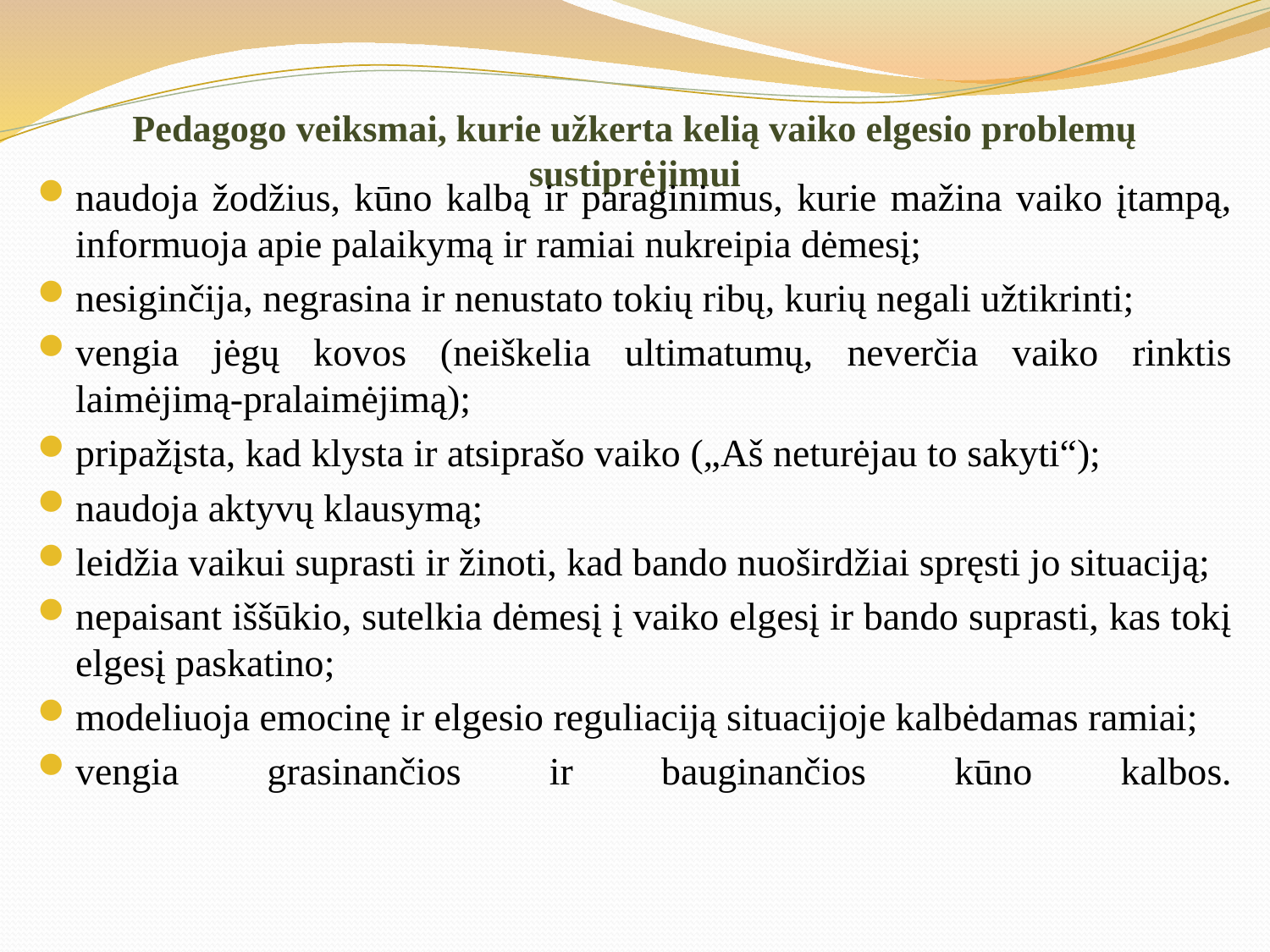

# Pedagogo veiksmai, kurie užkerta kelią vaiko elgesio problemų sustiprėjimui
naudoja žodžius, kūno kalbą ir paraginimus, kurie mažina vaiko įtampą, informuoja apie palaikymą ir ramiai nukreipia dėmesį;
nesiginčija, negrasina ir nenustato tokių ribų, kurių negali užtikrinti;
vengia jėgų kovos (neiškelia ultimatumų, neverčia vaiko rinktis laimėjimą-pralaimėjimą);
pripažįsta, kad klysta ir atsiprašo vaiko („Aš neturėjau to sakyti“);
naudoja aktyvų klausymą;
leidžia vaikui suprasti ir žinoti, kad bando nuoširdžiai spręsti jo situaciją;
nepaisant iššūkio, sutelkia dėmesį į vaiko elgesį ir bando suprasti, kas tokį elgesį paskatino;
modeliuoja emocinę ir elgesio reguliaciją situacijoje kalbėdamas ramiai;
vengia grasinančios ir bauginančios kūno kalbos.